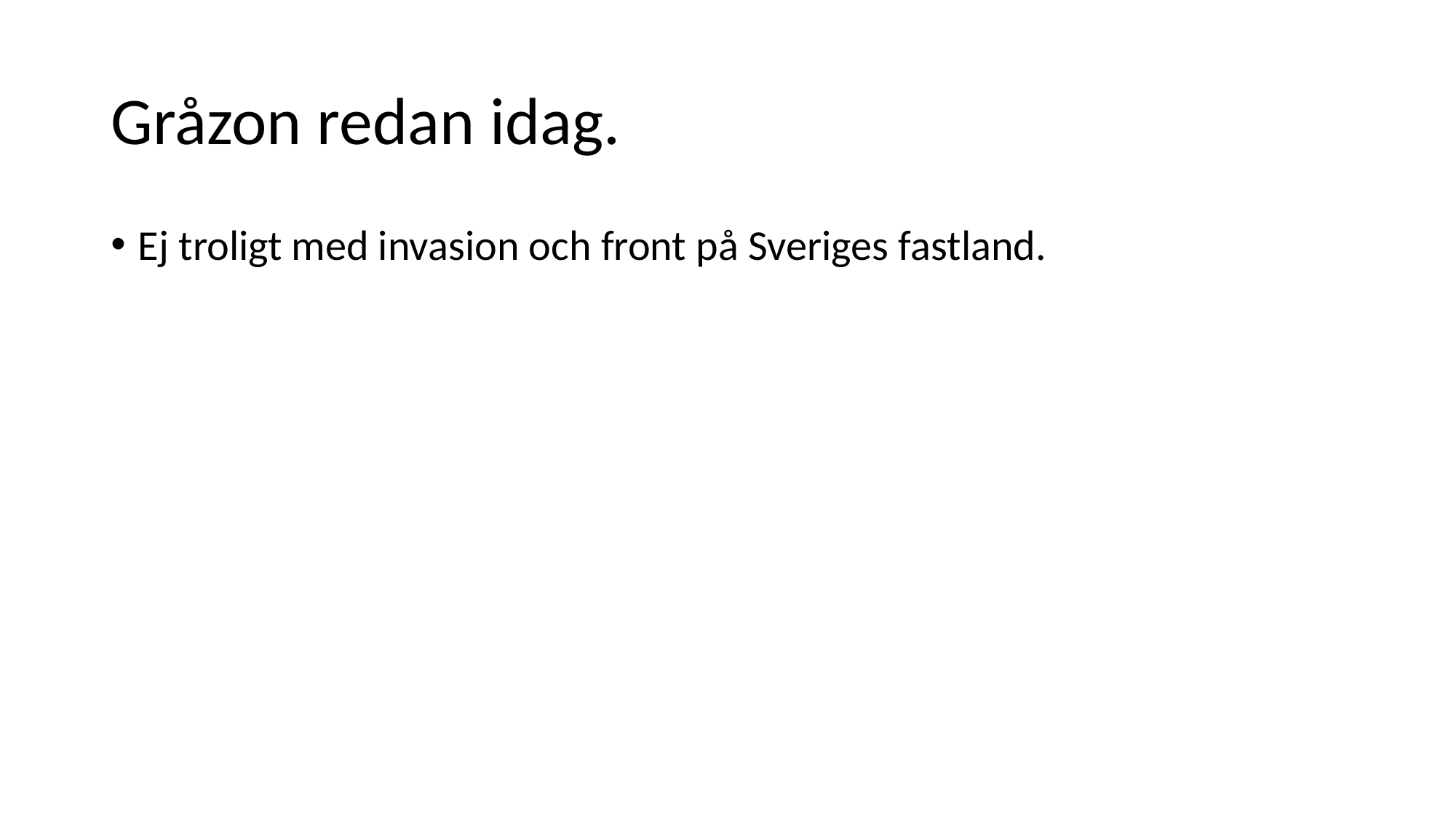

# Gråzon redan idag.
Ej troligt med invasion och front på Sveriges fastland.